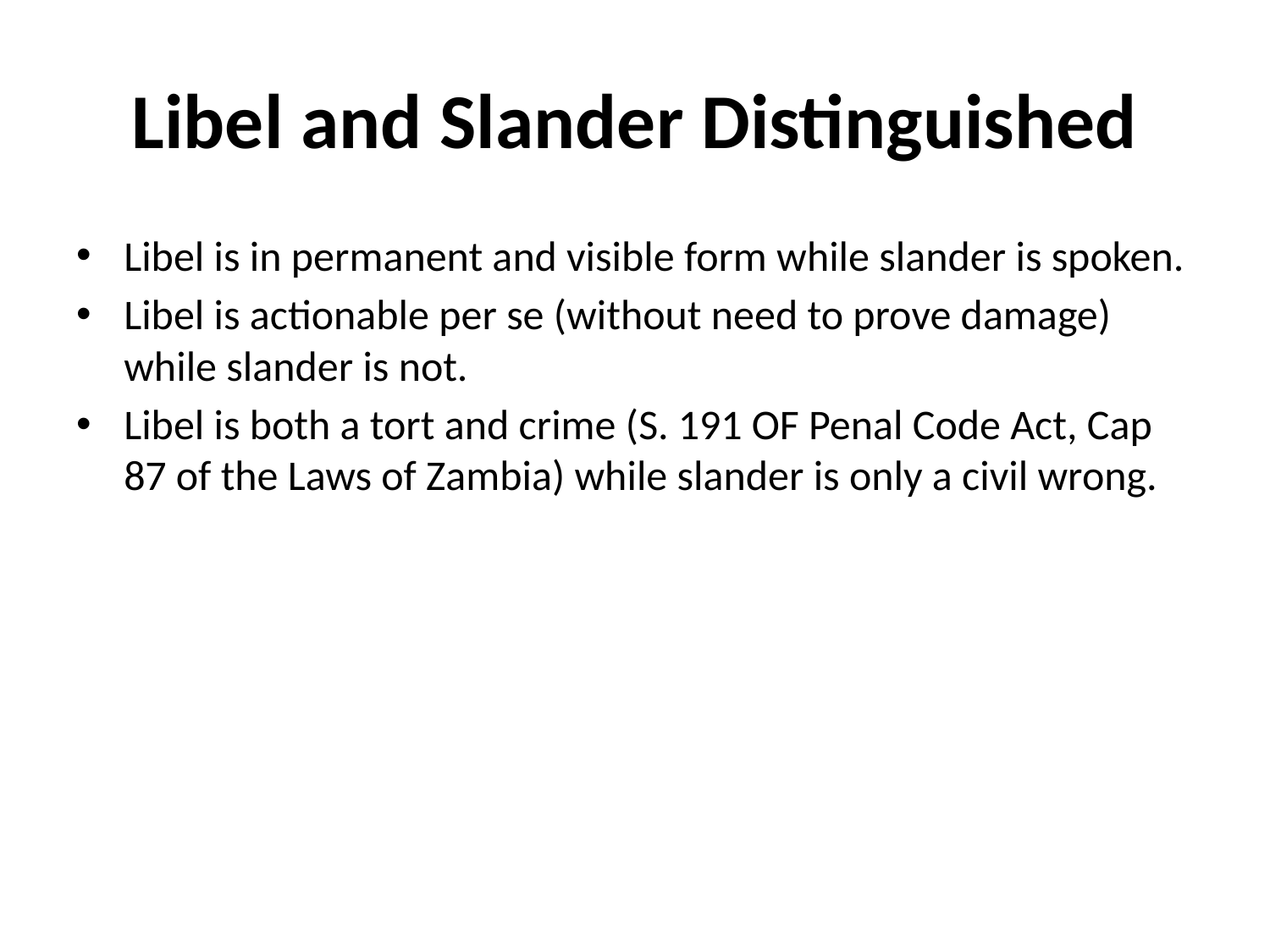

# Libel and Slander Distinguished
Libel is in permanent and visible form while slander is spoken.
Libel is actionable per se (without need to prove damage) while slander is not.
Libel is both a tort and crime (S. 191 OF Penal Code Act, Cap 87 of the Laws of Zambia) while slander is only a civil wrong.